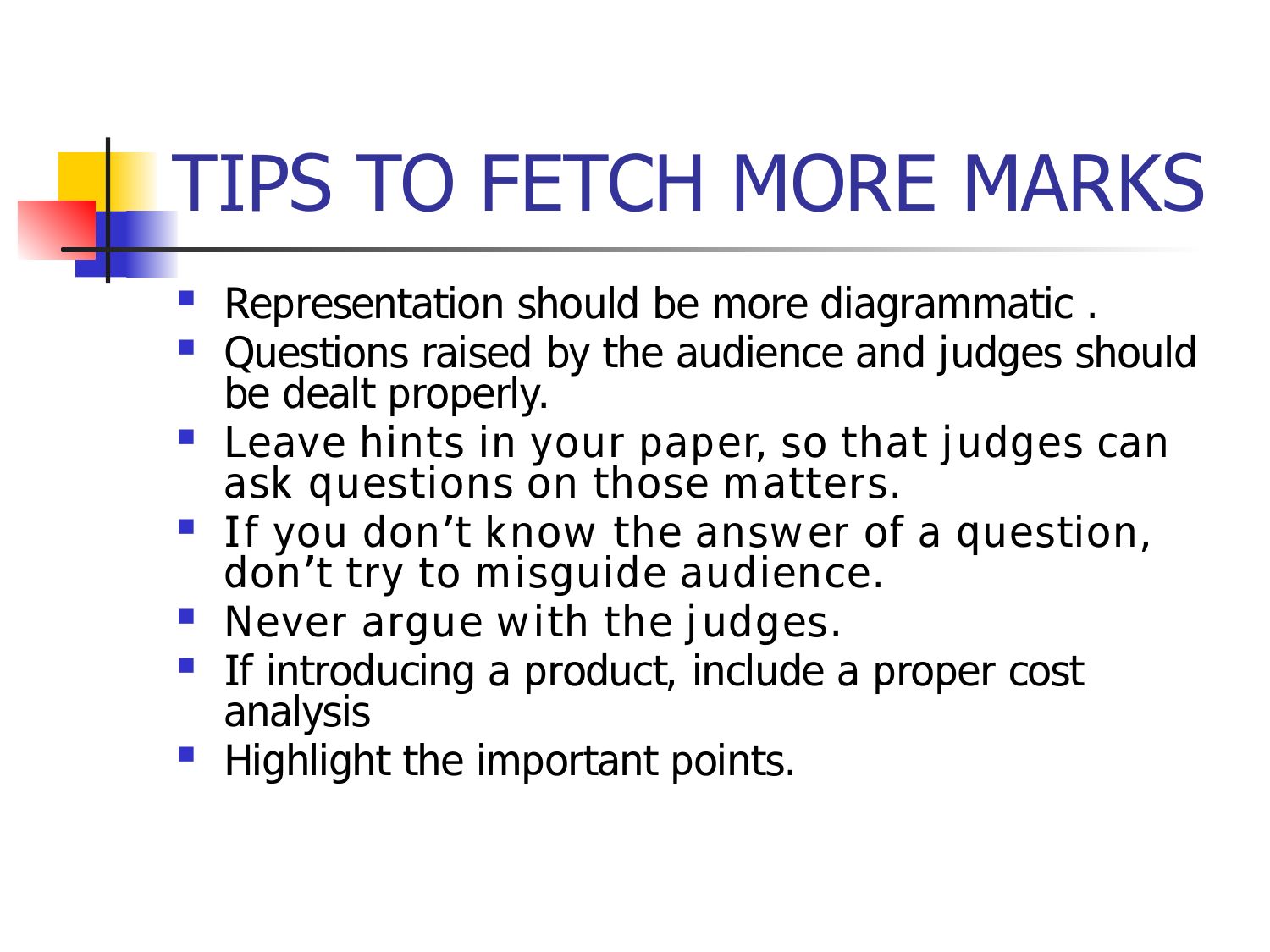

# TIPS TO FETCH MORE MARKS
Representation should be more diagrammatic .
Questions raised by the audience and judges should be dealt properly.
Leave hints in your paper, so that judges can ask questions on those matters.
If you don’t know the answer of a question, don’t try to misguide audience.
Never argue with the judges.
If introducing a product, include a proper cost analysis
Highlight the important points.